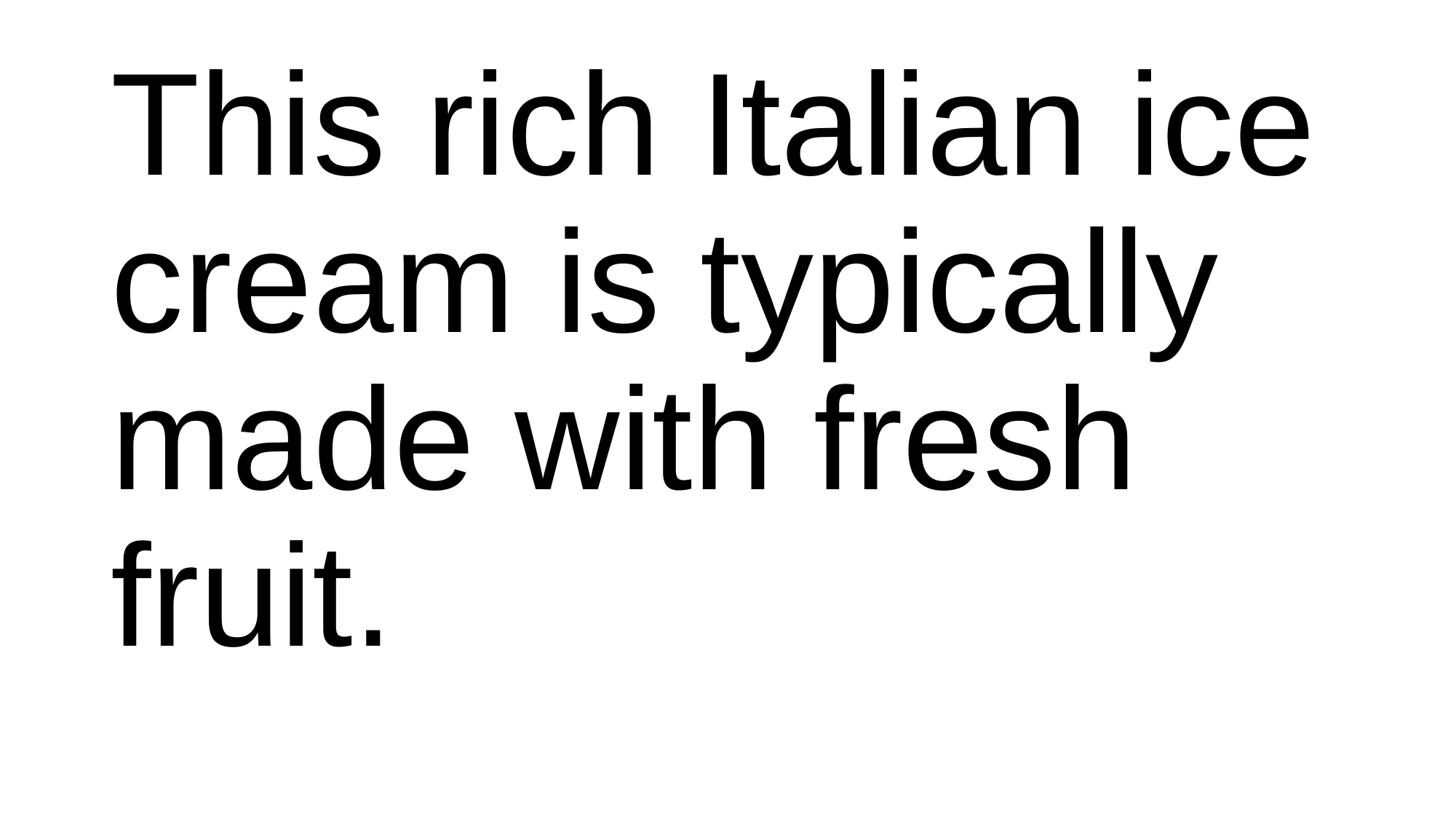

#
This rich Italian ice cream is typically made with fresh fruit.